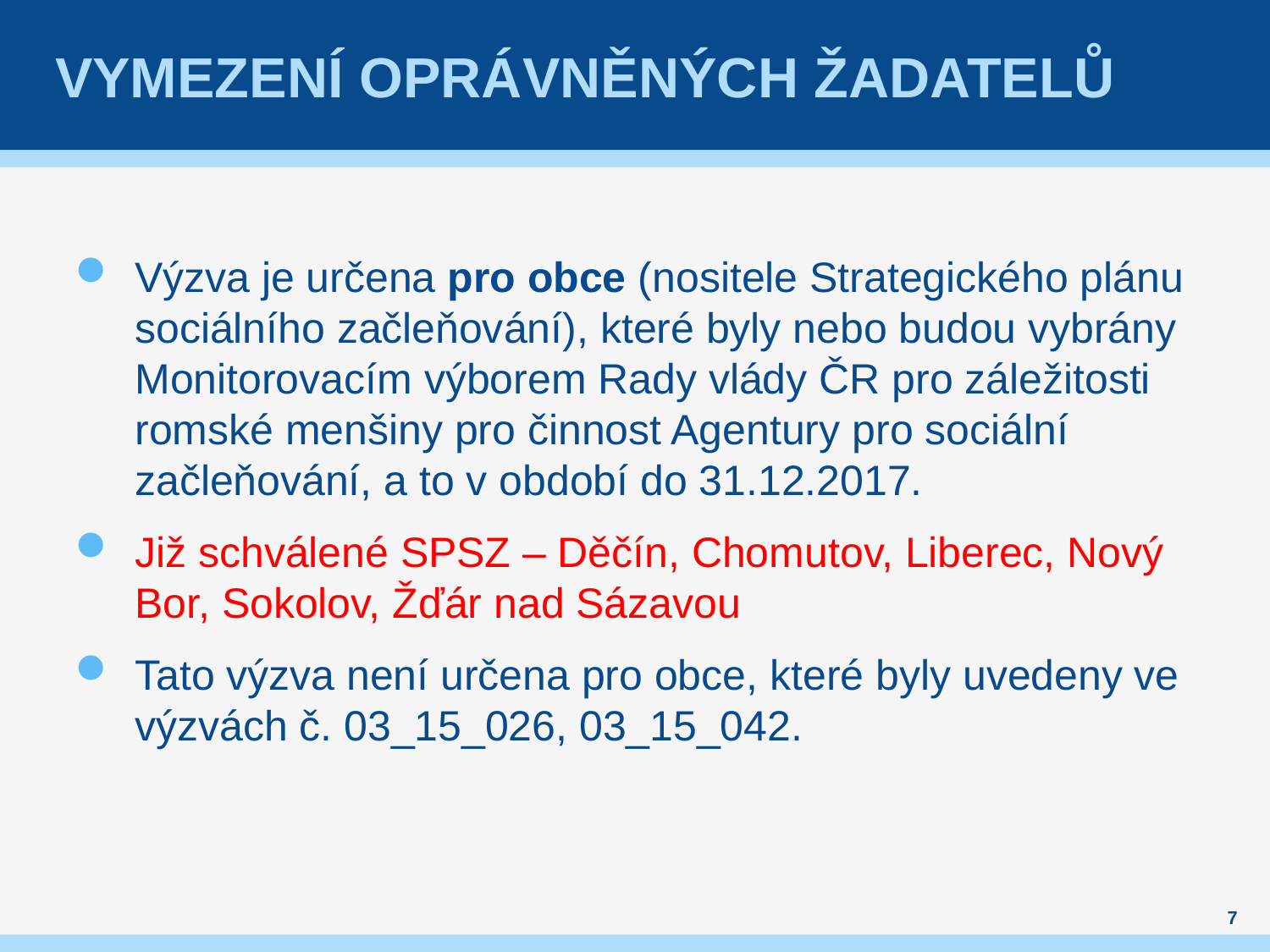

# Vymezení oprávněných žadatelů
Výzva je určena pro obce (nositele Strategického plánu sociálního začleňování), které byly nebo budou vybrány Monitorovacím výborem Rady vlády ČR pro záležitosti romské menšiny pro činnost Agentury pro sociální začleňování, a to v období do 31.12.2017.
Již schválené SPSZ – Děčín, Chomutov, Liberec, Nový Bor, Sokolov, Žďár nad Sázavou
Tato výzva není určena pro obce, které byly uvedeny ve výzvách č. 03_15_026, 03_15_042.

7